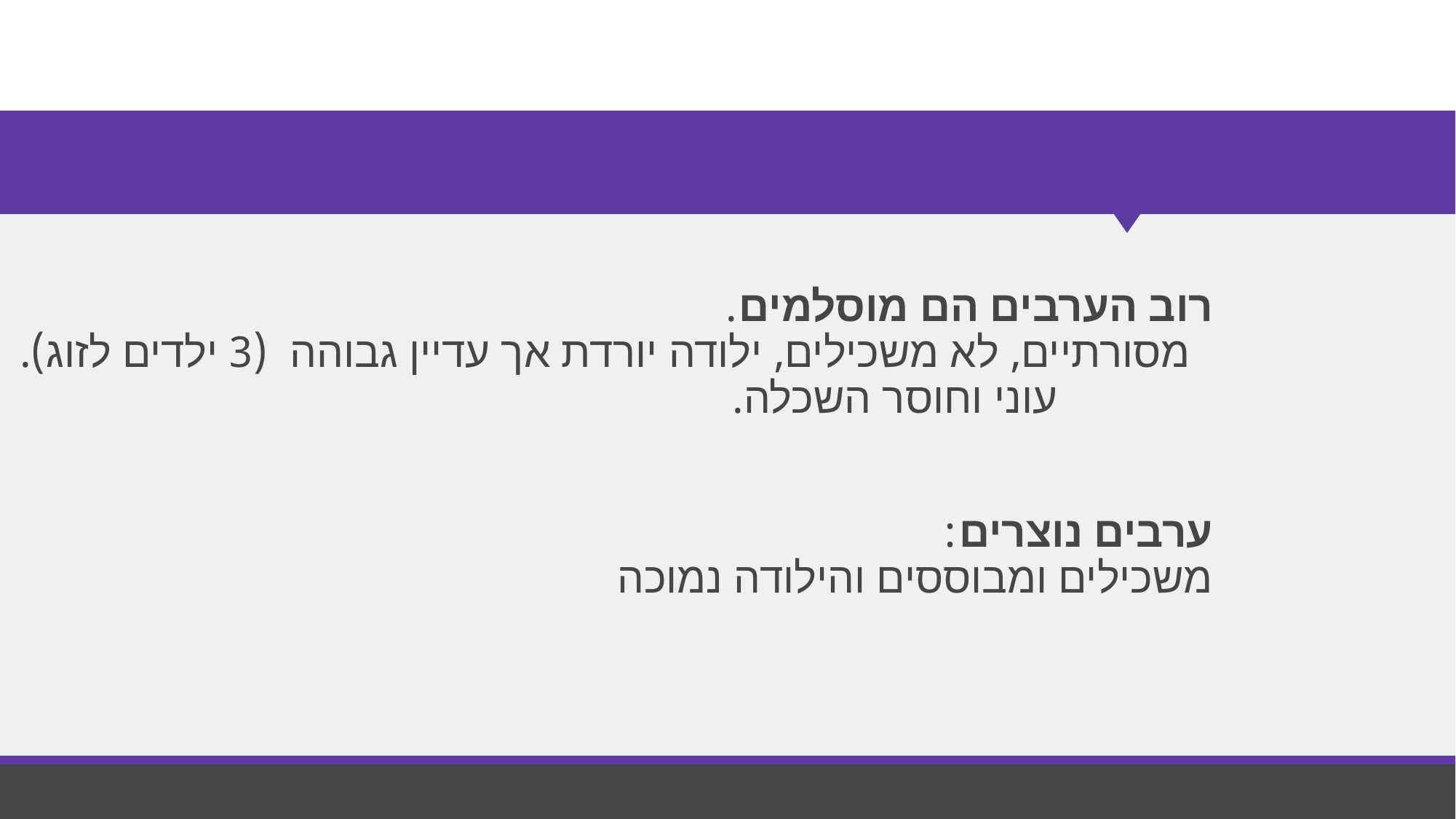

רוב הערבים הם מוסלמים.                                                                   מסורתיים, לא משכילים, ילודה יורדת אך עדיין גבוהה  (3 ילדים לזוג).               עוני וחוסר השכלה.

ערבים נוצרים:                                                                                משכילים ומבוססים והילודה נמוכה